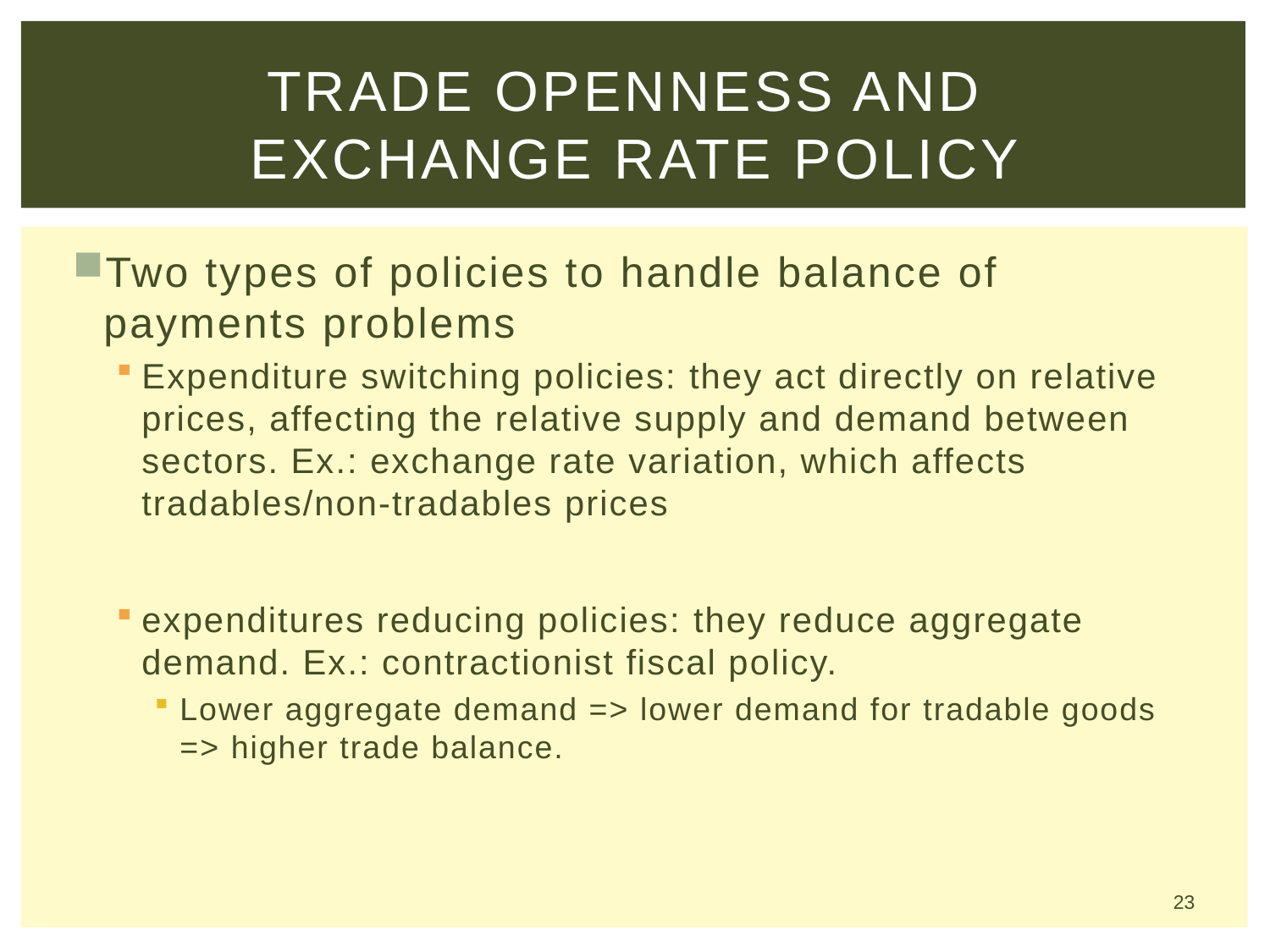

# Trade Openness and Exchange Rate Policy
Two types of policies to handle balance of payments problems
Expenditure switching policies: they act directly on relative prices, affecting the relative supply and demand between sectors. Ex.: exchange rate variation, which affects tradables/non-tradables prices

expenditures reducing policies: they reduce aggregate demand. Ex.: contractionist fiscal policy.
Lower aggregate demand => lower demand for tradable goods => higher trade balance.
23